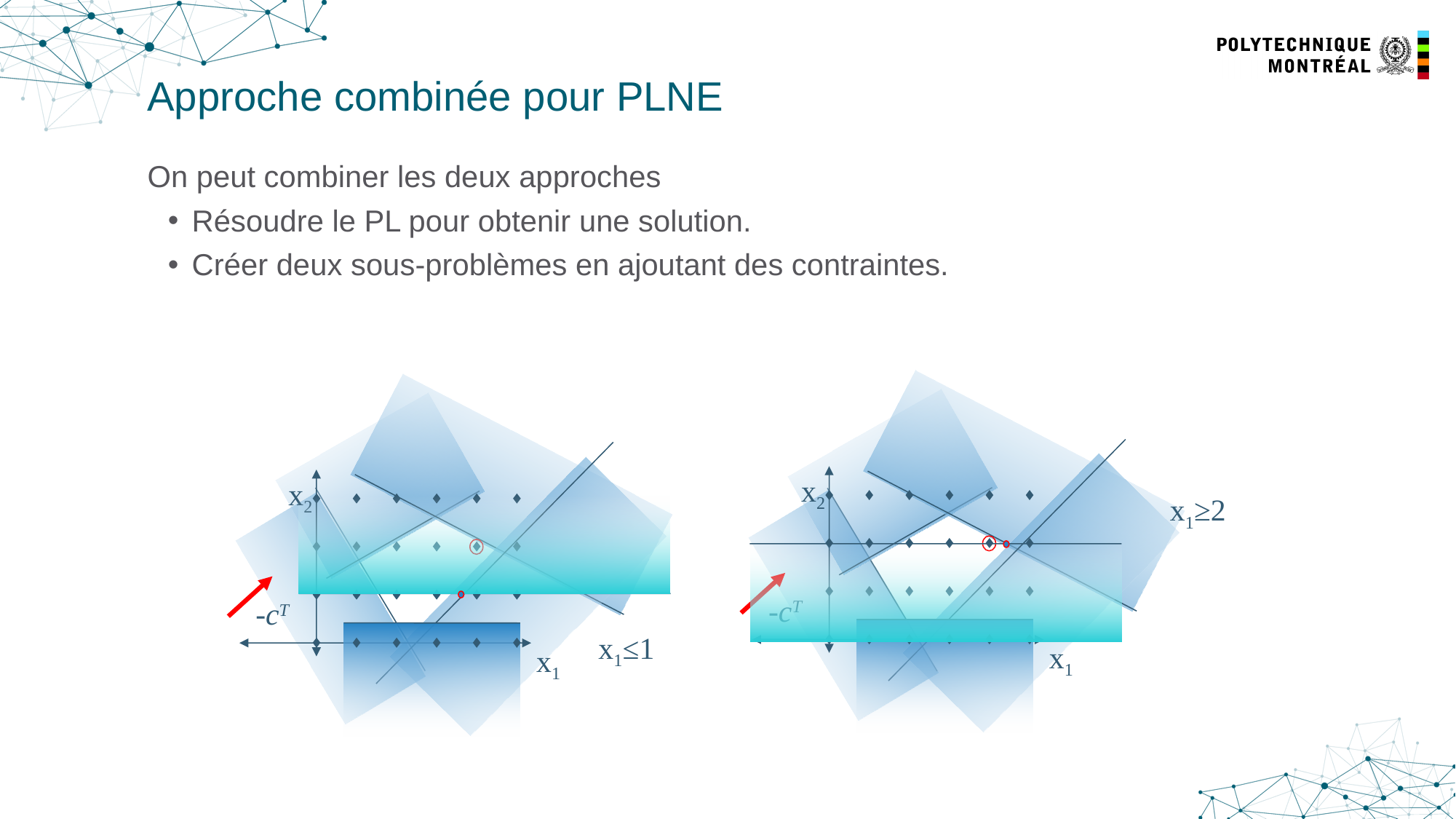

# Approche combinée pour PLNE
On peut combiner les deux approches
Résoudre le PL pour obtenir une solution.
Créer deux sous-problèmes en ajoutant des contraintes.

x2
x1

x2
x1

x1≥2

-cT

-cT

x1≤1